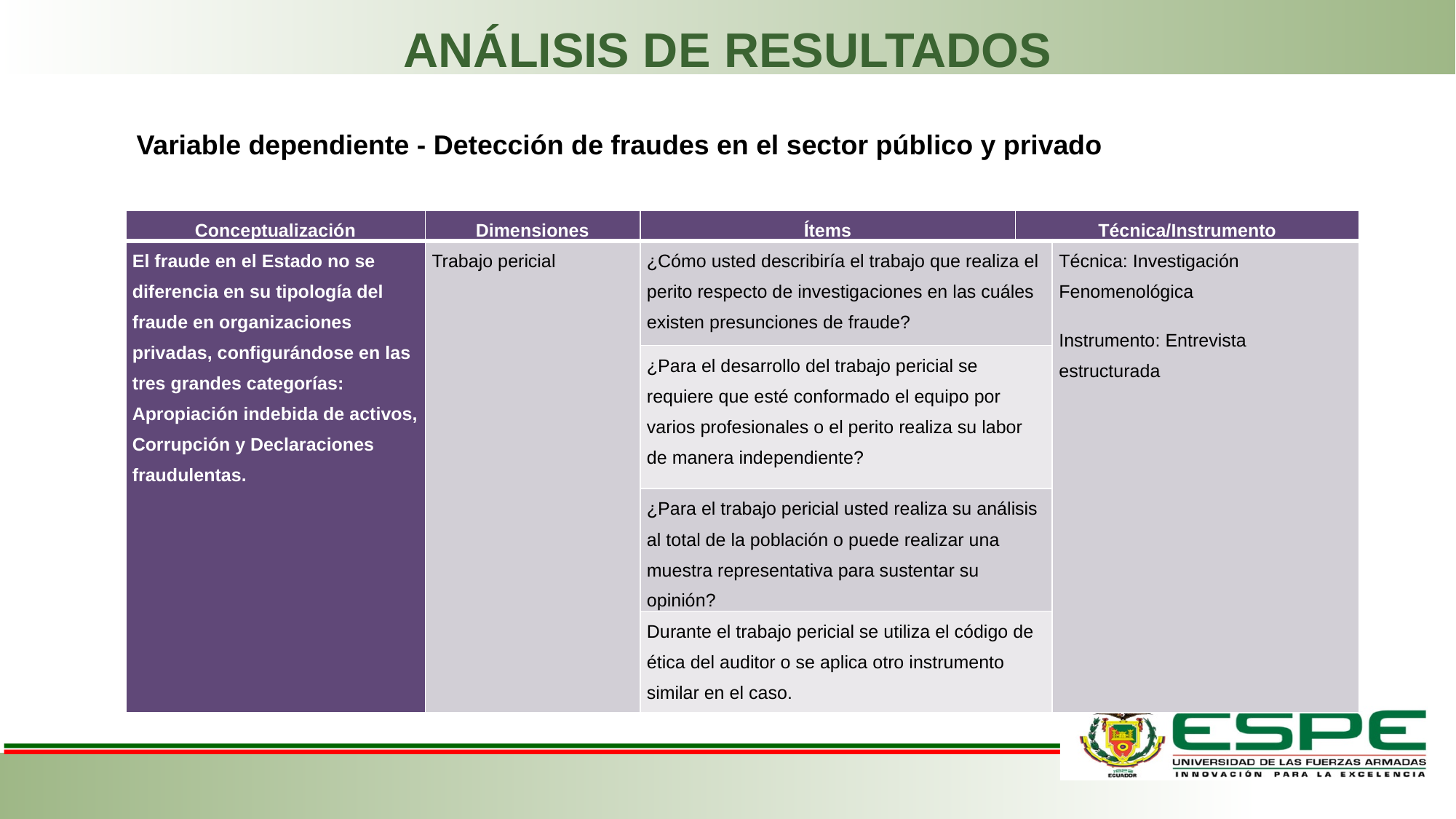

ANÁLISIS DE RESULTADOS
# Variable dependiente - Detección de fraudes en el sector público y privado
| Conceptualización | Dimensiones | Ítems | Técnica/Instrumento |  |
| --- | --- | --- | --- | --- |
| El fraude en el Estado no se diferencia en su tipología del fraude en organizaciones privadas, configurándose en las tres grandes categorías: Apropiación indebida de activos, Corrupción y Declaraciones fraudulentas. | Trabajo pericial | ¿Cómo usted describiría el trabajo que realiza el perito respecto de investigaciones en las cuáles existen presunciones de fraude? |  | Técnica: Investigación Fenomenológica Instrumento: Entrevista estructurada |
|  |  | ¿Para el desarrollo del trabajo pericial se requiere que esté conformado el equipo por varios profesionales o el perito realiza su labor de manera independiente? |  |  |
|  |  | ¿Para el trabajo pericial usted realiza su análisis al total de la población o puede realizar una muestra representativa para sustentar su opinión? |  |  |
|  |  | Durante el trabajo pericial se utiliza el código de ética del auditor o se aplica otro instrumento similar en el caso. |  |  |